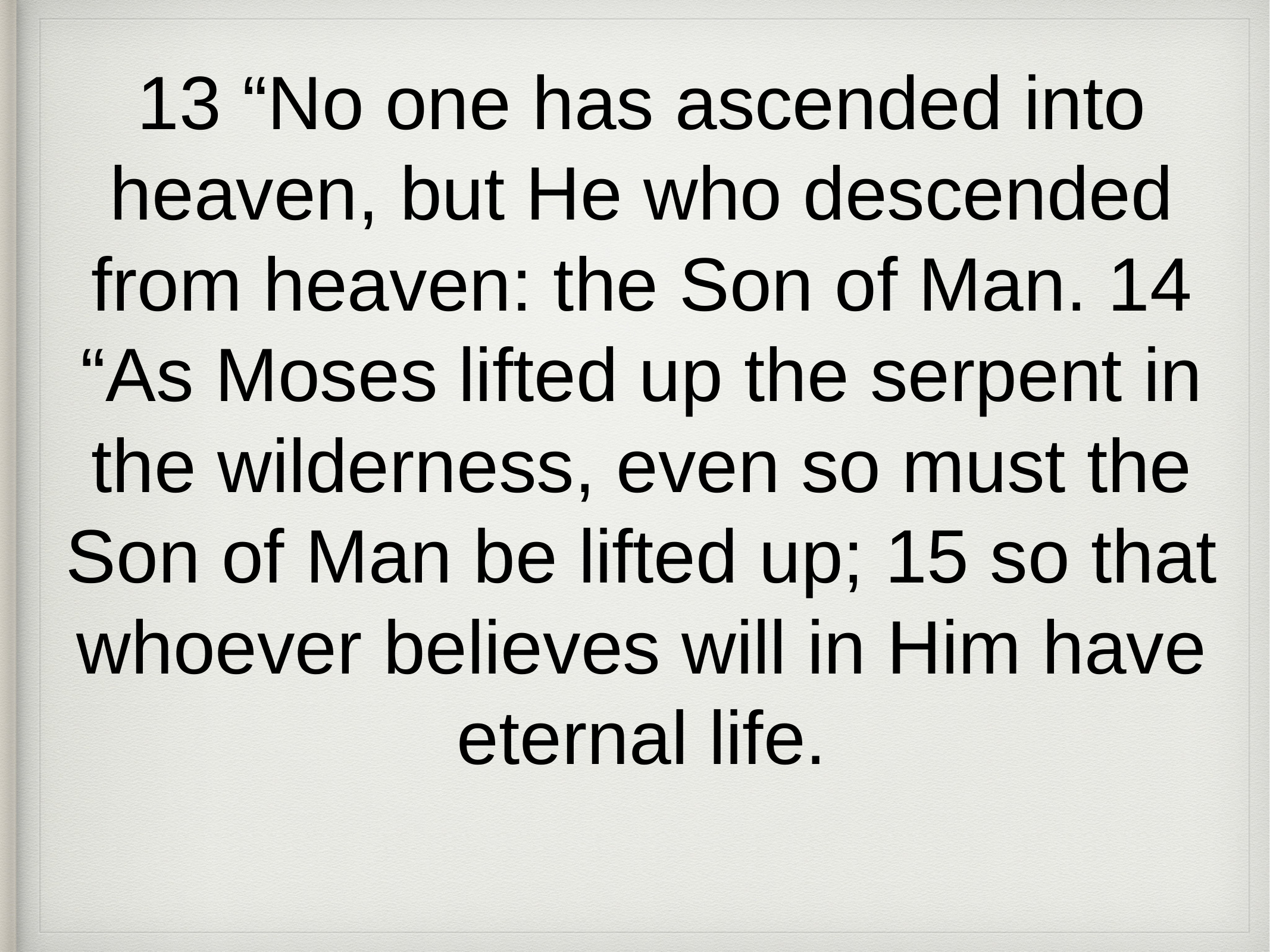

13 “No one has ascended into heaven, but He who descended from heaven: the Son of Man. 14 “As Moses lifted up the serpent in the wilderness, even so must the Son of Man be lifted up; 15 so that whoever believes will in Him have eternal life.